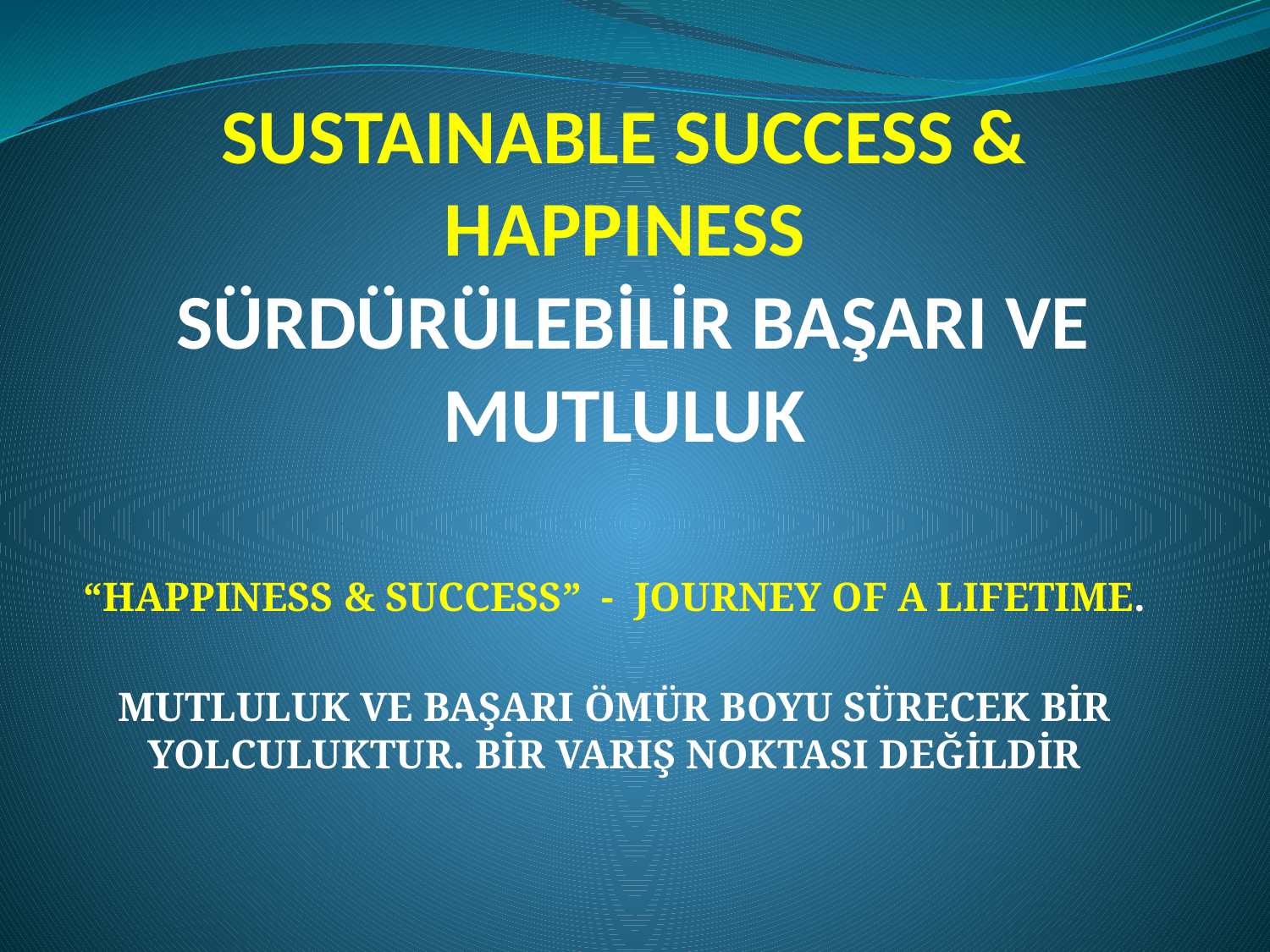

# SUSTAINABLE SUCCESS & HAPPINESS SÜRDÜRÜLEBİLİR BAŞARI VE MUTLULUK

“HAPPINESS & SUCCESS”  -  JOURNEY OF A LIFETIME.

MUTLULUK VE BAŞARI ÖMÜR BOYU SÜRECEK BİR YOLCULUKTUR. BİR VARIŞ NOKTASI DEĞİLDİR